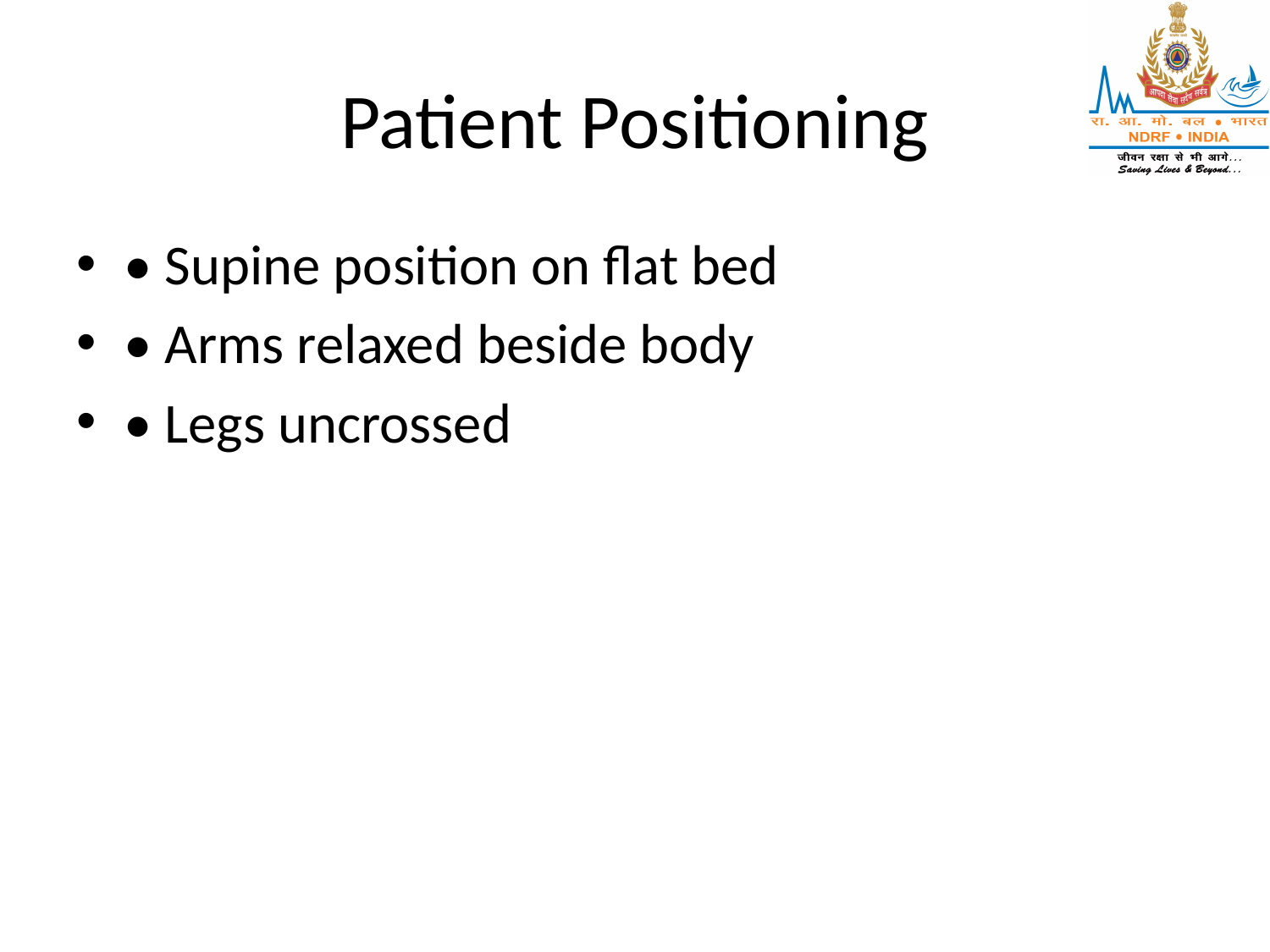

# Patient Positioning
• Supine position on flat bed
• Arms relaxed beside body
• Legs uncrossed